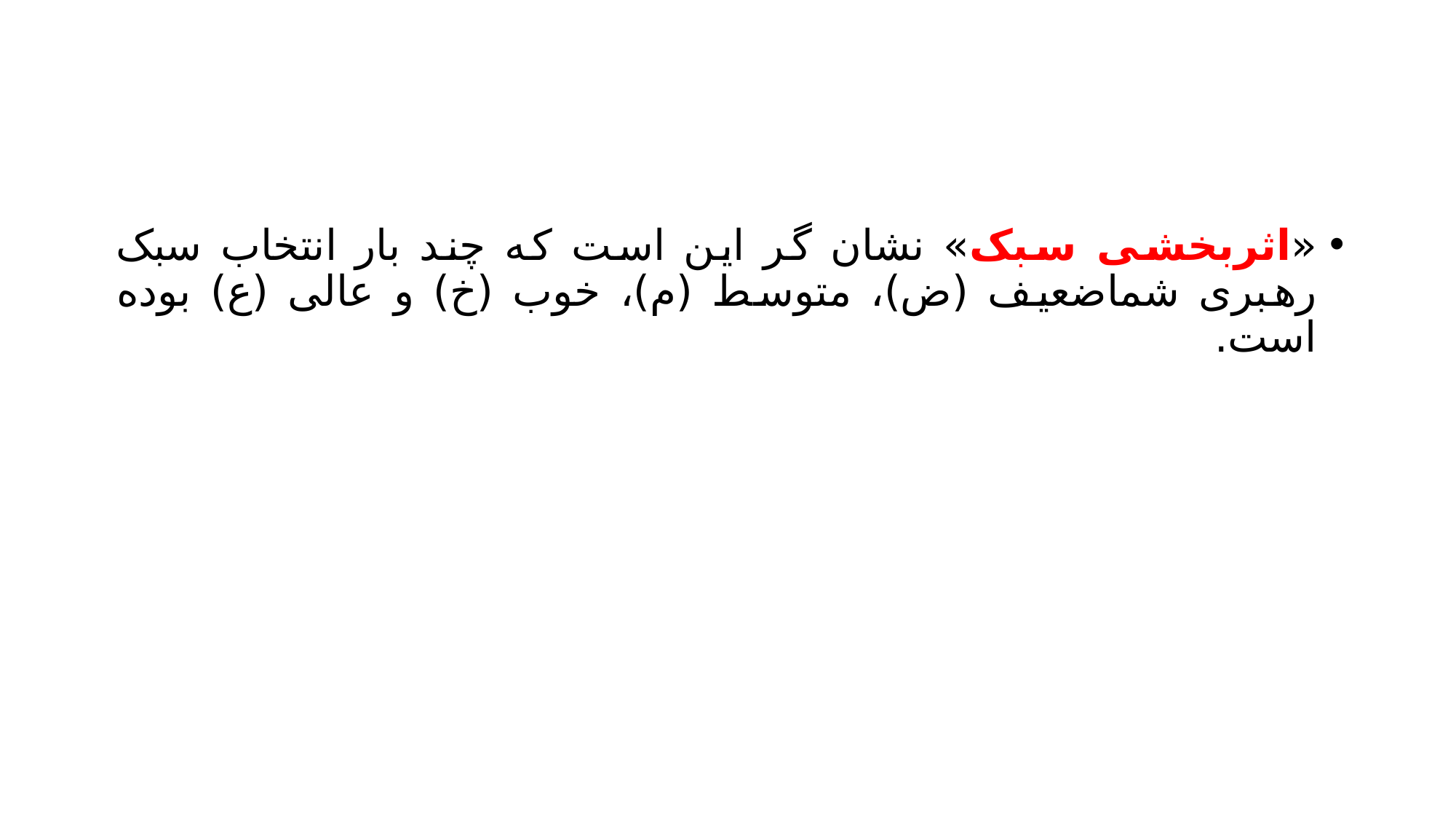

#
«اثربخشی سبک» نشان گر این است که چند بار انتخاب سبک رهبری شماضعیف (ض)، متوسط (م)، خوب (خ) و عالی (ع) بوده است.